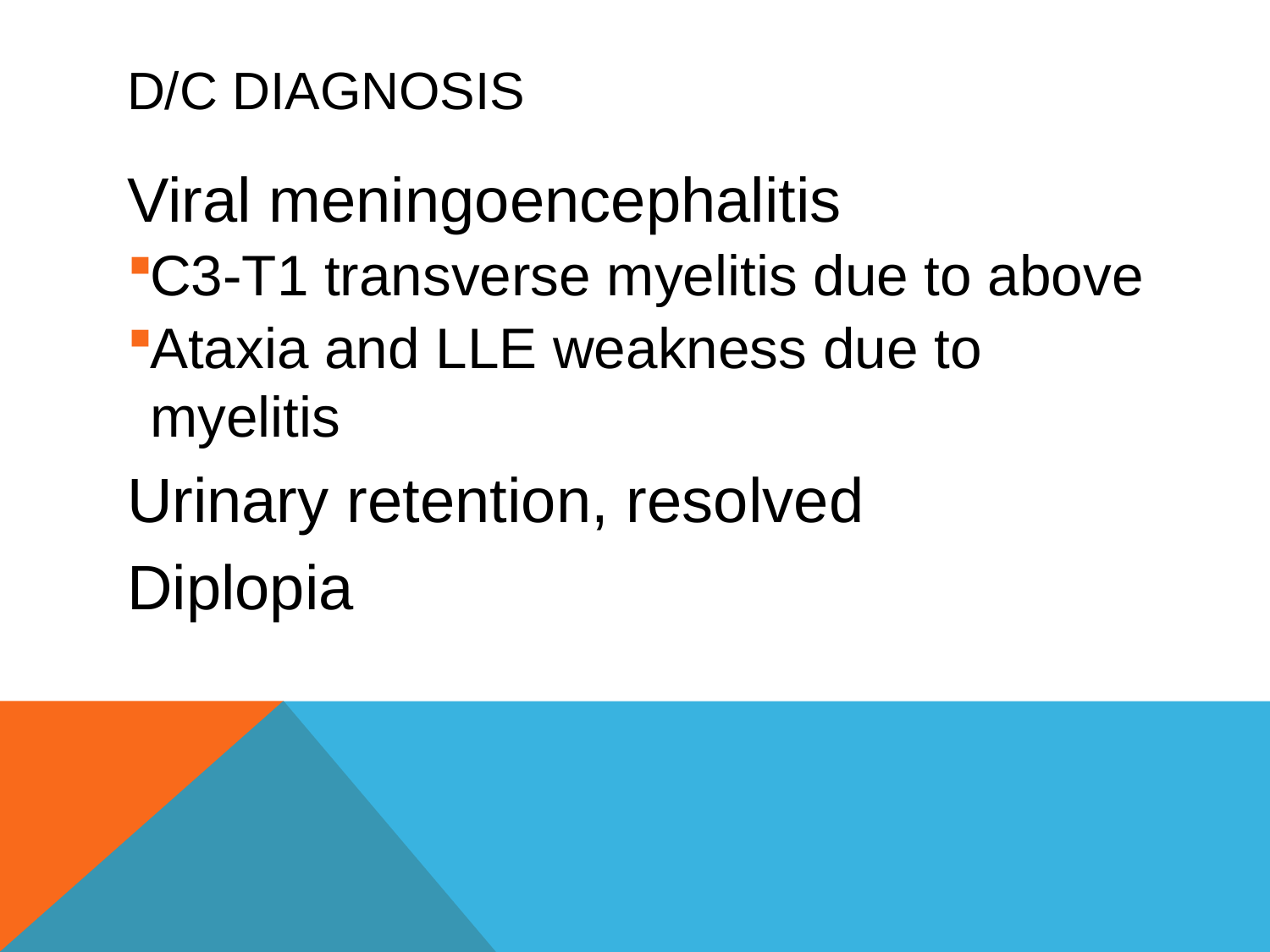

# D/C Diagnosis
Viral meningoencephalitis
C3-T1 transverse myelitis due to above
Ataxia and LLE weakness due to myelitis
Urinary retention, resolved
Diplopia